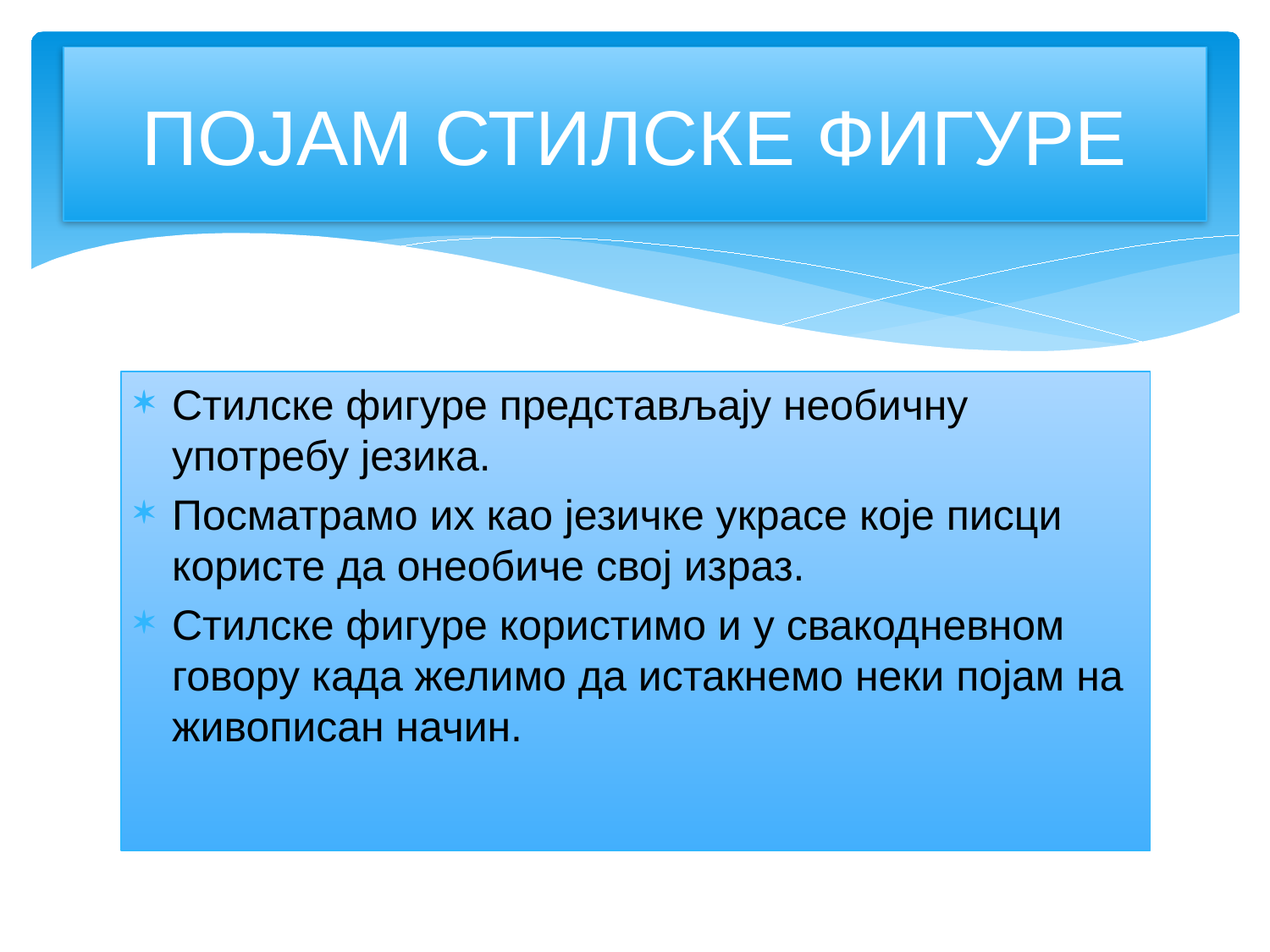

# ПОЈАМ СТИЛСКЕ ФИГУРЕ
Стилске фигуре представљају необичну употребу језика.
Посматрамо их као језичке украсе које писци користе да онеобиче свој израз.
Стилске фигуре користимо и у свакодневном говору када желимо да истакнемо неки појам на живописан начин.